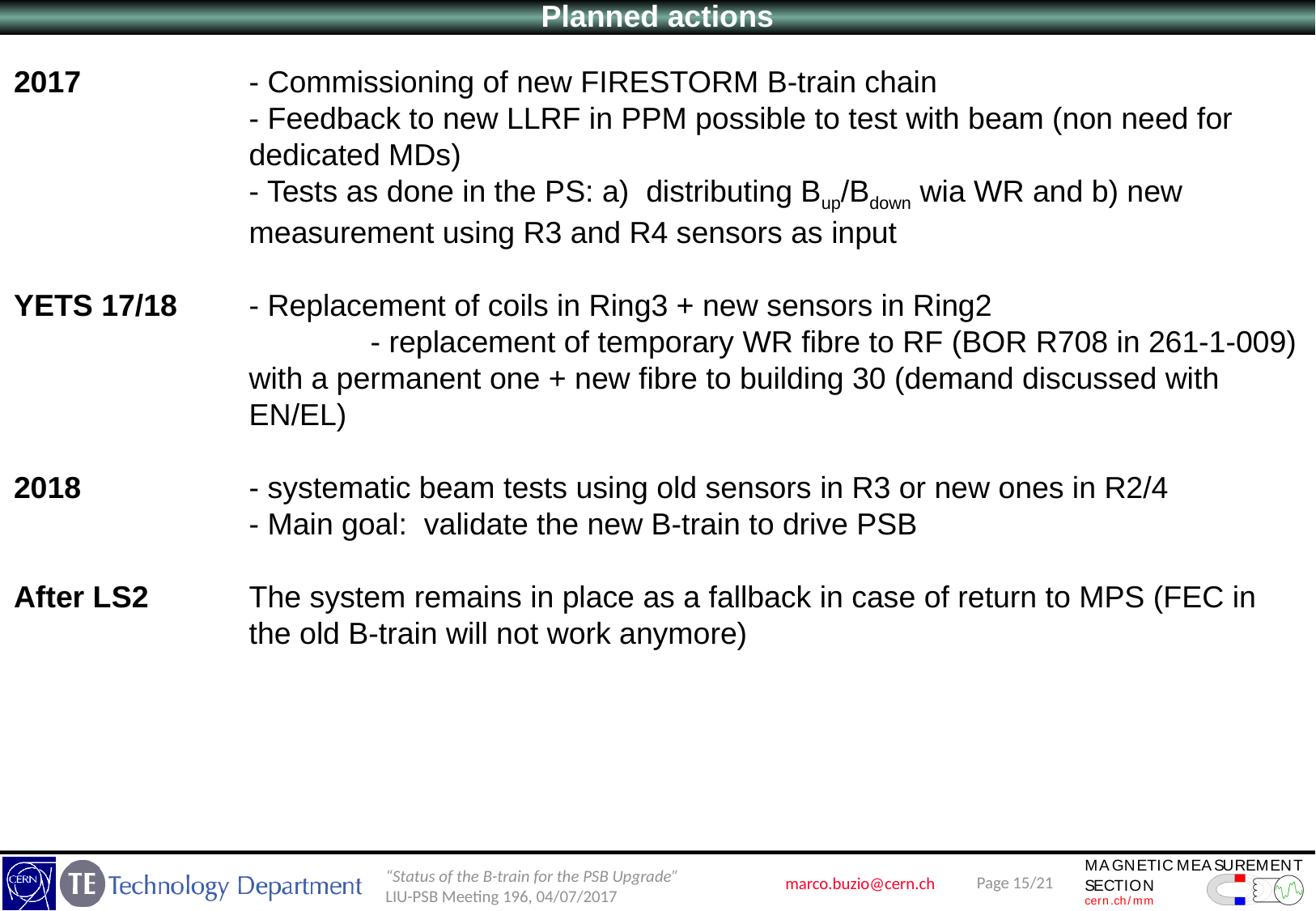

Planned actions
2017	- Commissioning of new FIRESTORM B-train chain
- Feedback to new LLRF in PPM possible to test with beam (non need for dedicated MDs)
- Tests as done in the PS: a)  distributing Bup/Bdown wia WR and b) new measurement using R3 and R4 sensors as input
YETS 17/18 	- Replacement of coils in Ring3 + new sensors in Ring2
	- replacement of temporary WR fibre to RF (BOR R708 in 261-1-009) with a permanent one + new fibre to building 30 (demand discussed with EN/EL)

2018	- systematic beam tests using old sensors in R3 or new ones in R2/4
- Main goal:  validate the new B-train to drive PSB

After LS2	The system remains in place as a fallback in case of return to MPS (FEC in the old B-train will not work anymore)